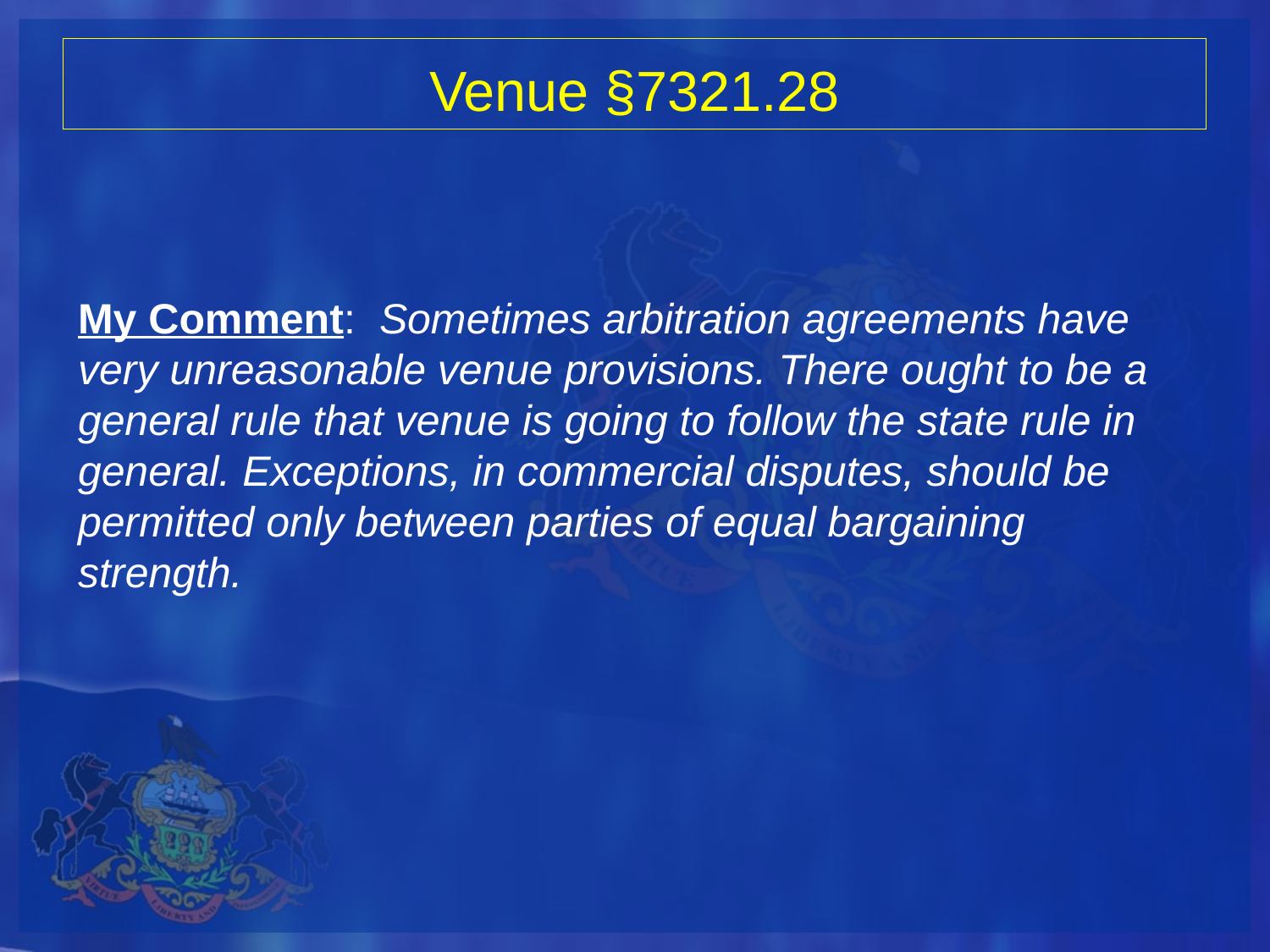

# Venue §7321.28
My Comment:  Sometimes arbitration agreements have very unreasonable venue provisions. There ought to be a general rule that venue is going to follow the state rule in general. Exceptions, in commercial disputes, should be permitted only between parties of equal bargaining strength.